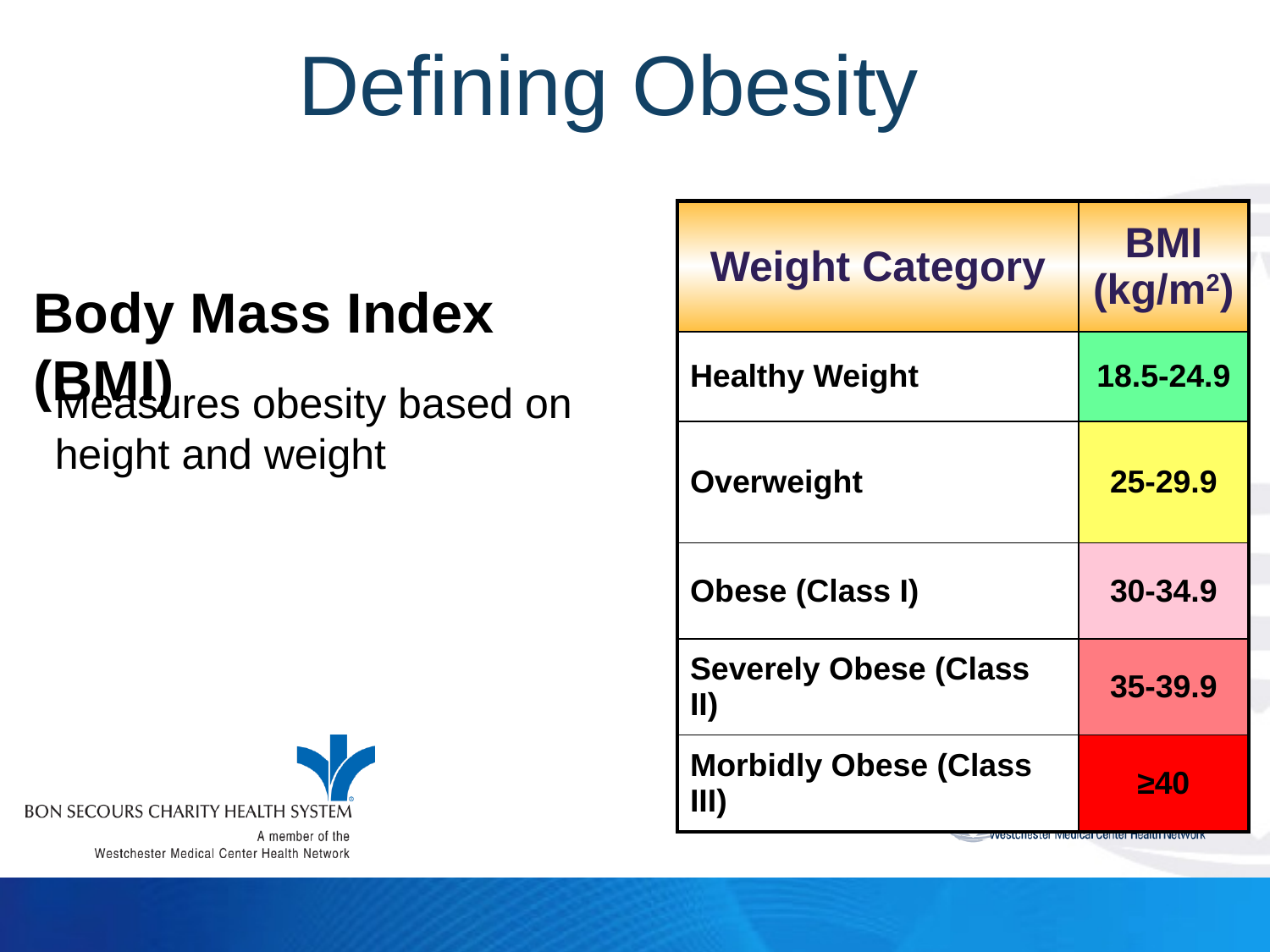

# Defining Obesity
| Weight Category | BMI (kg/m2) |
| --- | --- |
| Healthy Weight | 18.5-24.9 |
| Overweight | 25-29.9 |
| Obese (Class I) | 30-34.9 |
| Severely Obese (Class II) | 35-39.9 |
| Morbidly Obese (Class III) | ≥40 |

Body Mass Index (BMI)
Measures obesity based on
height and weight